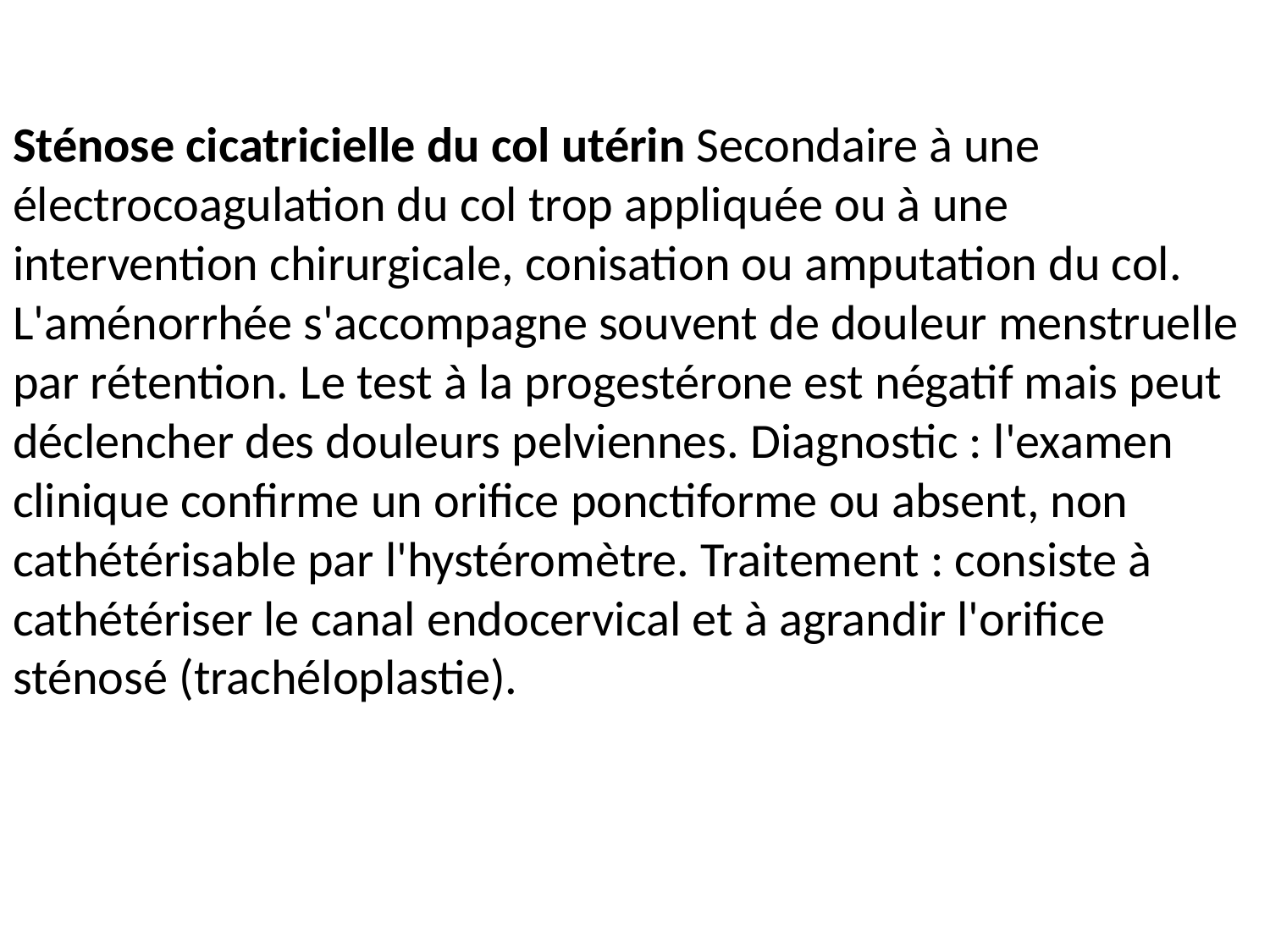

Sténose cicatricielle du col utérin Secondaire à une électrocoagulation du col trop appliquée ou à une intervention chirurgicale, conisation ou amputation du col. L'aménorrhée s'accompagne souvent de douleur menstruelle par rétention. Le test à la progestérone est négatif mais peut déclencher des douleurs pelviennes. Diagnostic : l'examen clinique confirme un orifice ponctiforme ou absent, non cathétérisable par l'hystéromètre. Traitement : consiste à cathétériser le canal endocervical et à agrandir l'orifice sténosé (trachéloplastie).